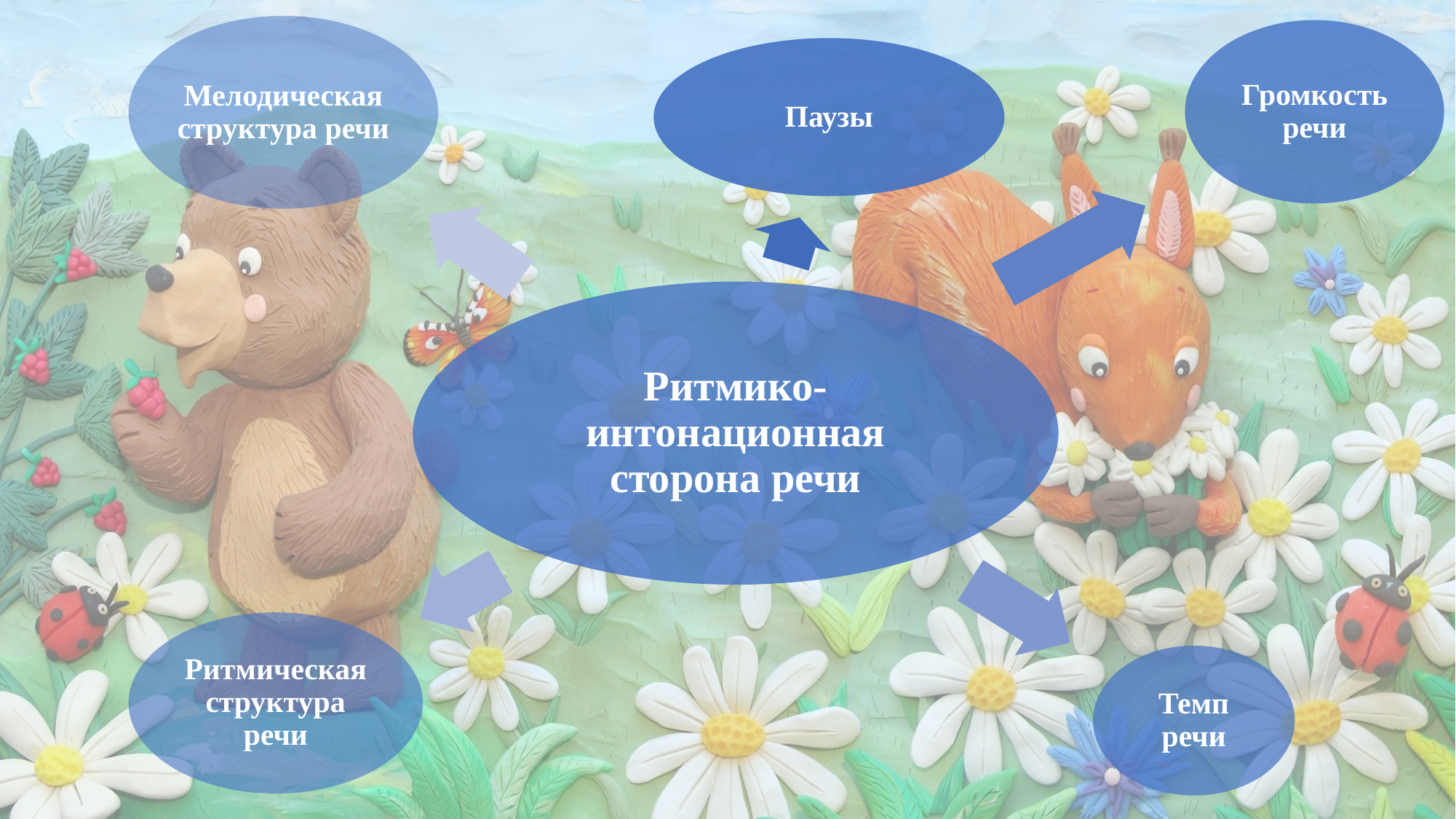

Ритмико-интонационная сторона речи

Паузы

Громкость речи

Темп речи

Ритмическая структура речи

Мелодическая структура речи